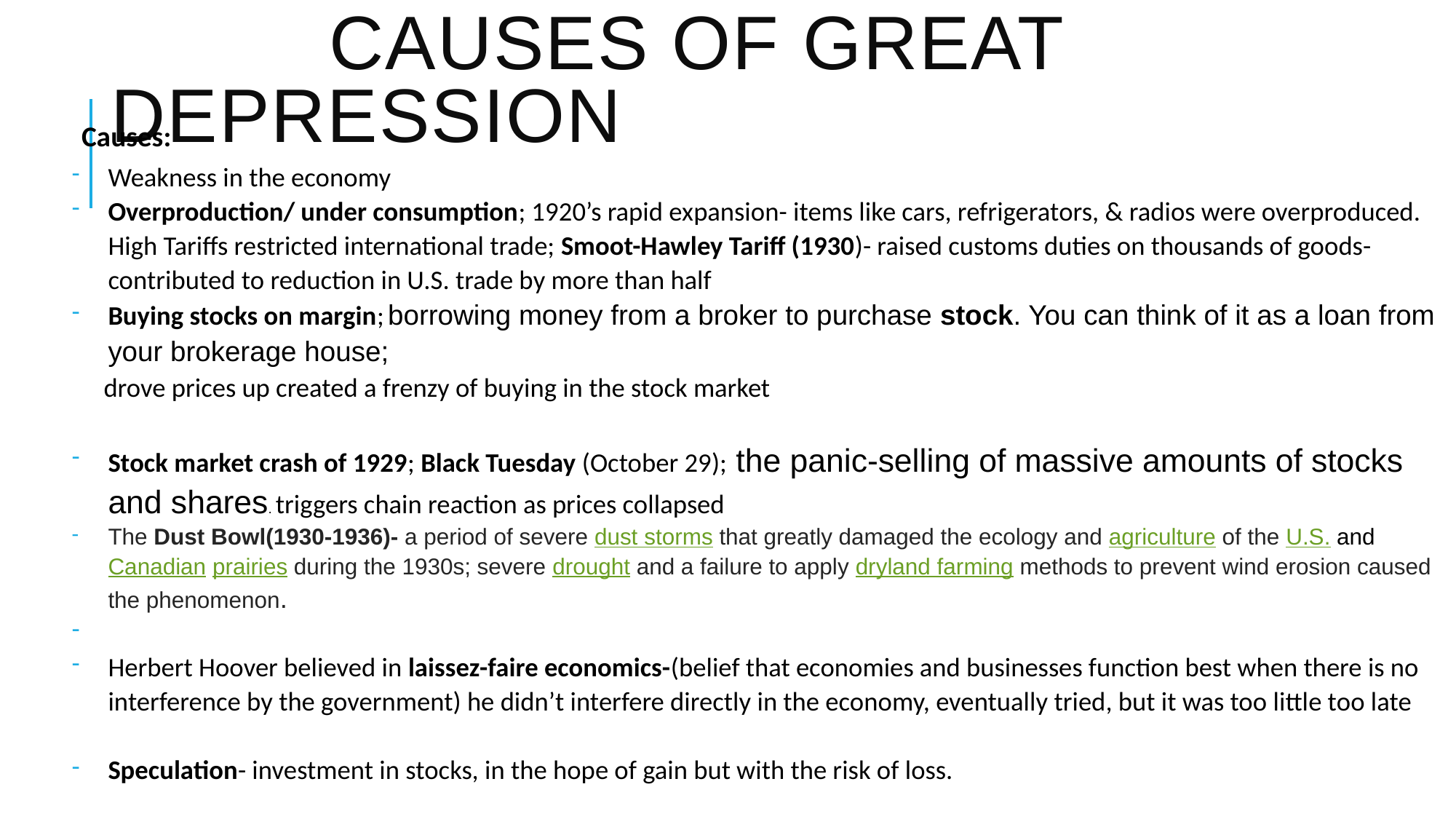

# Causes of Great Depression
 Causes:
Weakness in the economy
Overproduction/ under consumption; 1920’s rapid expansion- items like cars, refrigerators, & radios were overproduced. High Tariffs restricted international trade; Smoot-Hawley Tariff (1930)- raised customs duties on thousands of goods- contributed to reduction in U.S. trade by more than half
Buying stocks on margin; borrowing money from a broker to purchase stock. You can think of it as a loan from your brokerage house;
     drove prices up created a frenzy of buying in the stock market

Stock market crash of 1929; Black Tuesday (October 29); the panic-selling of massive amounts of stocks and shares. triggers chain reaction as prices collapsed
The Dust Bowl(1930-1936)- a period of severe dust storms that greatly damaged the ecology and agriculture of the U.S. and Canadian prairies during the 1930s; severe drought and a failure to apply dryland farming methods to prevent wind erosion caused the phenomenon.

Herbert Hoover believed in laissez-faire economics-(belief that economies and businesses function best when there is no interference by the government) he didn’t interfere directly in the economy, eventually tried, but it was too little too late

Speculation- investment in stocks, in the hope of gain but with the risk of loss.